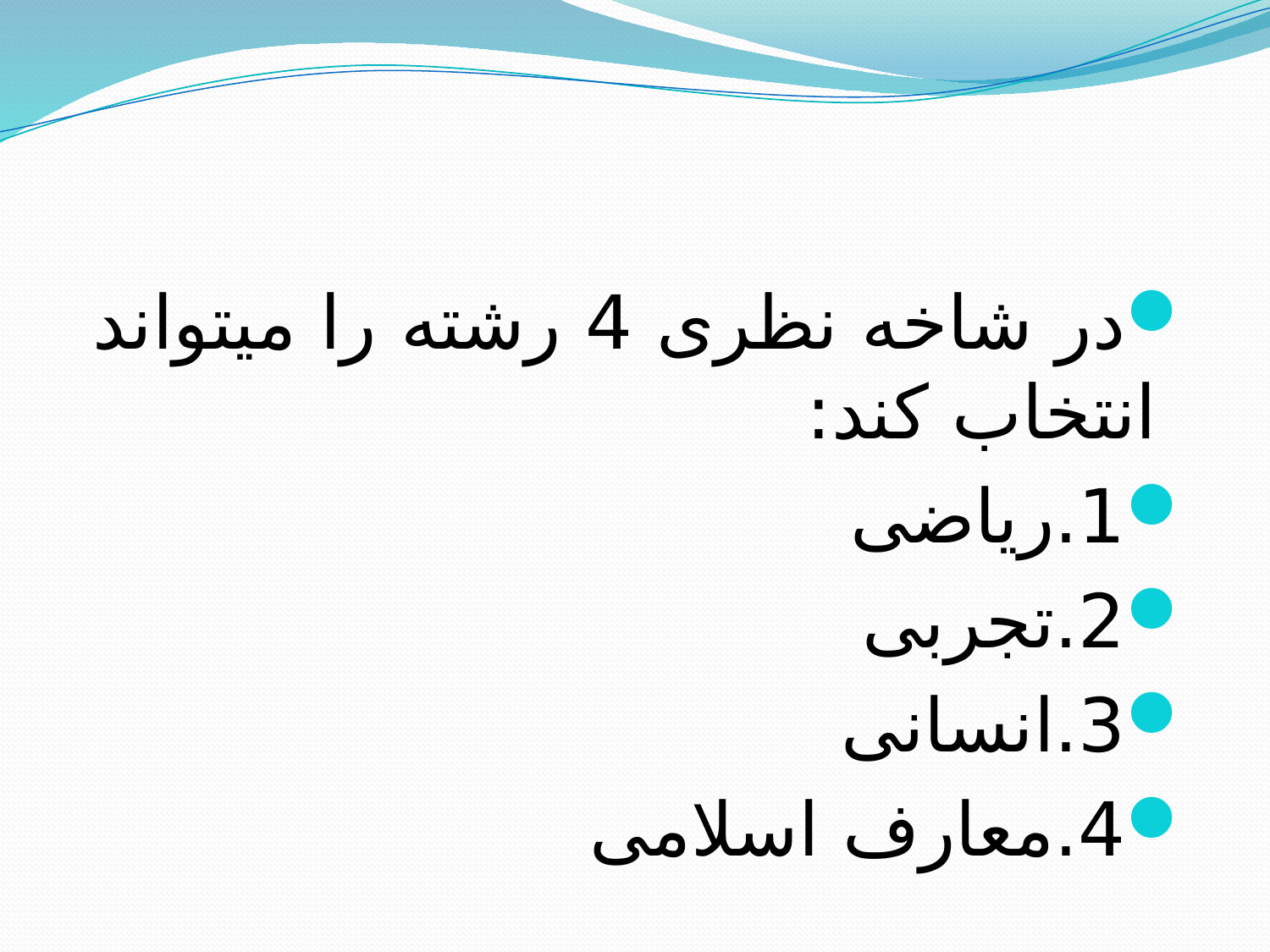

#
در شاخه نظری 4 رشته را میتواند انتخاب کند:
1.ریاضی
2.تجربی
3.انسانی
4.معارف اسلامی